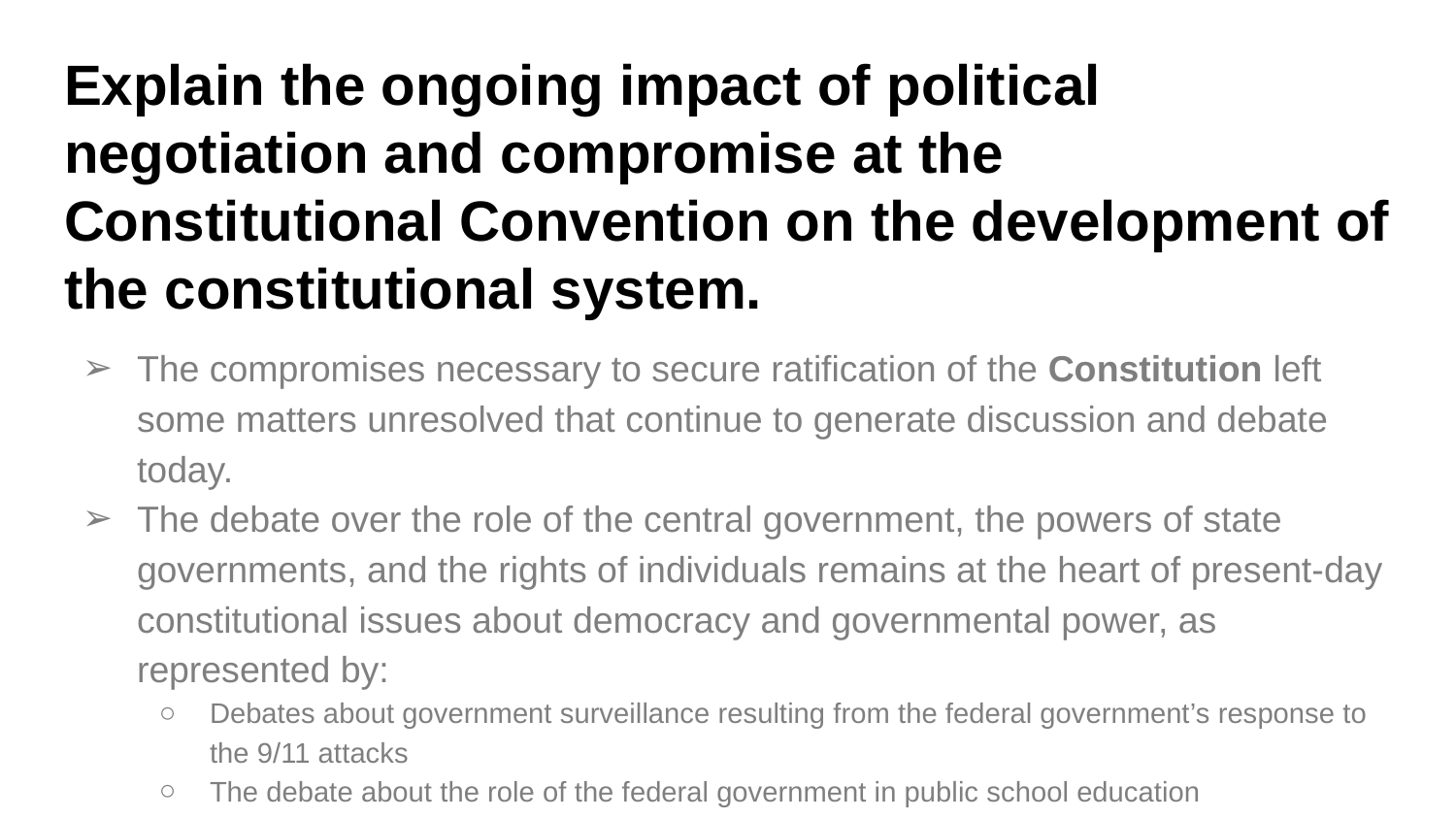

# Explain the ongoing impact of political negotiation and compromise at the Constitutional Convention on the development of the constitutional system.
The compromises necessary to secure ratification of the Constitution left some matters unresolved that continue to generate discussion and debate today.
The debate over the role of the central government, the powers of state governments, and the rights of individuals remains at the heart of present-day constitutional issues about democracy and governmental power, as represented by:
Debates about government surveillance resulting from the federal government’s response to the 9/11 attacks
The debate about the role of the federal government in public school education